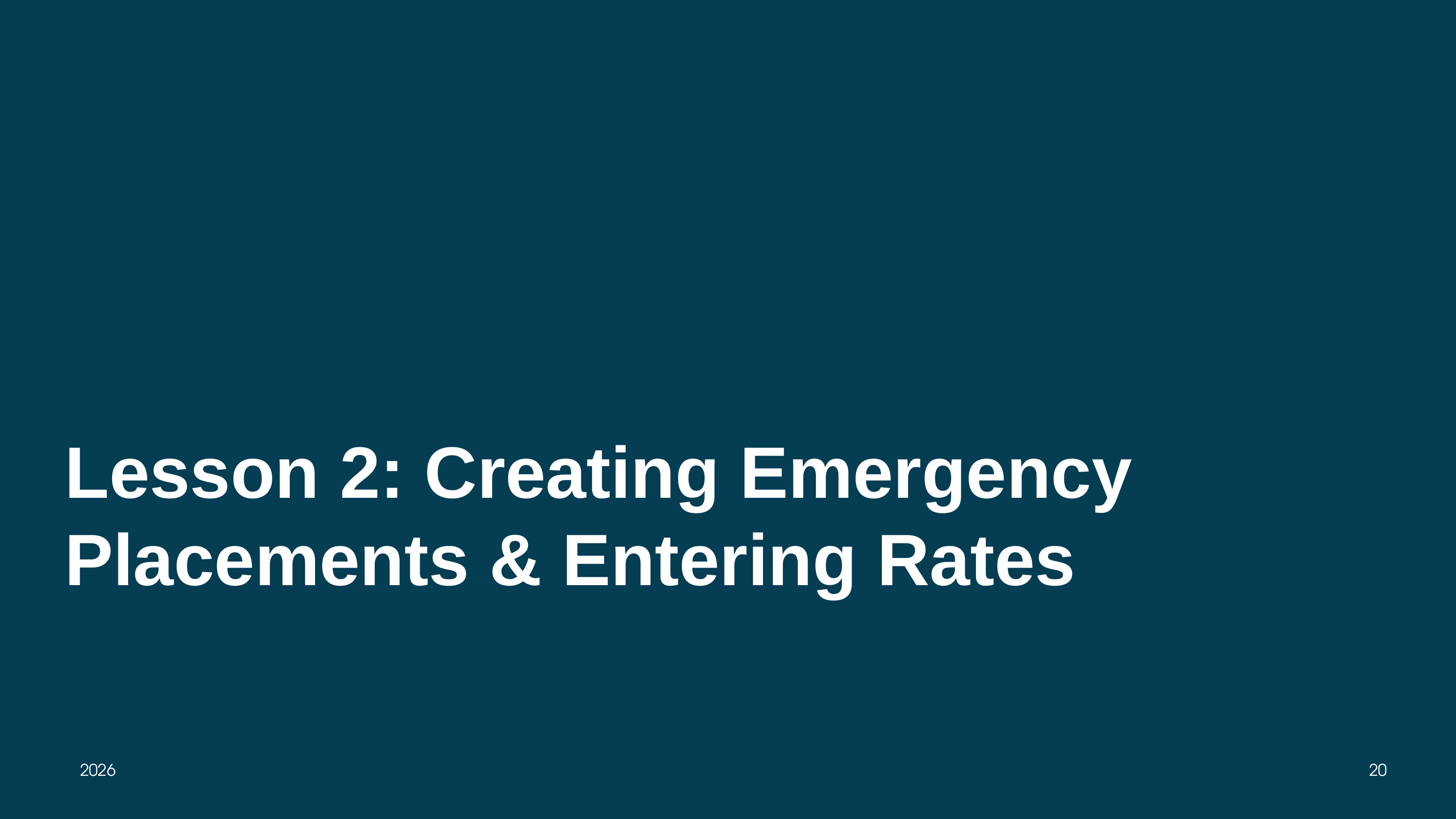

# Lesson 2: Creating Emergency Placements & Entering Rates
2026
20